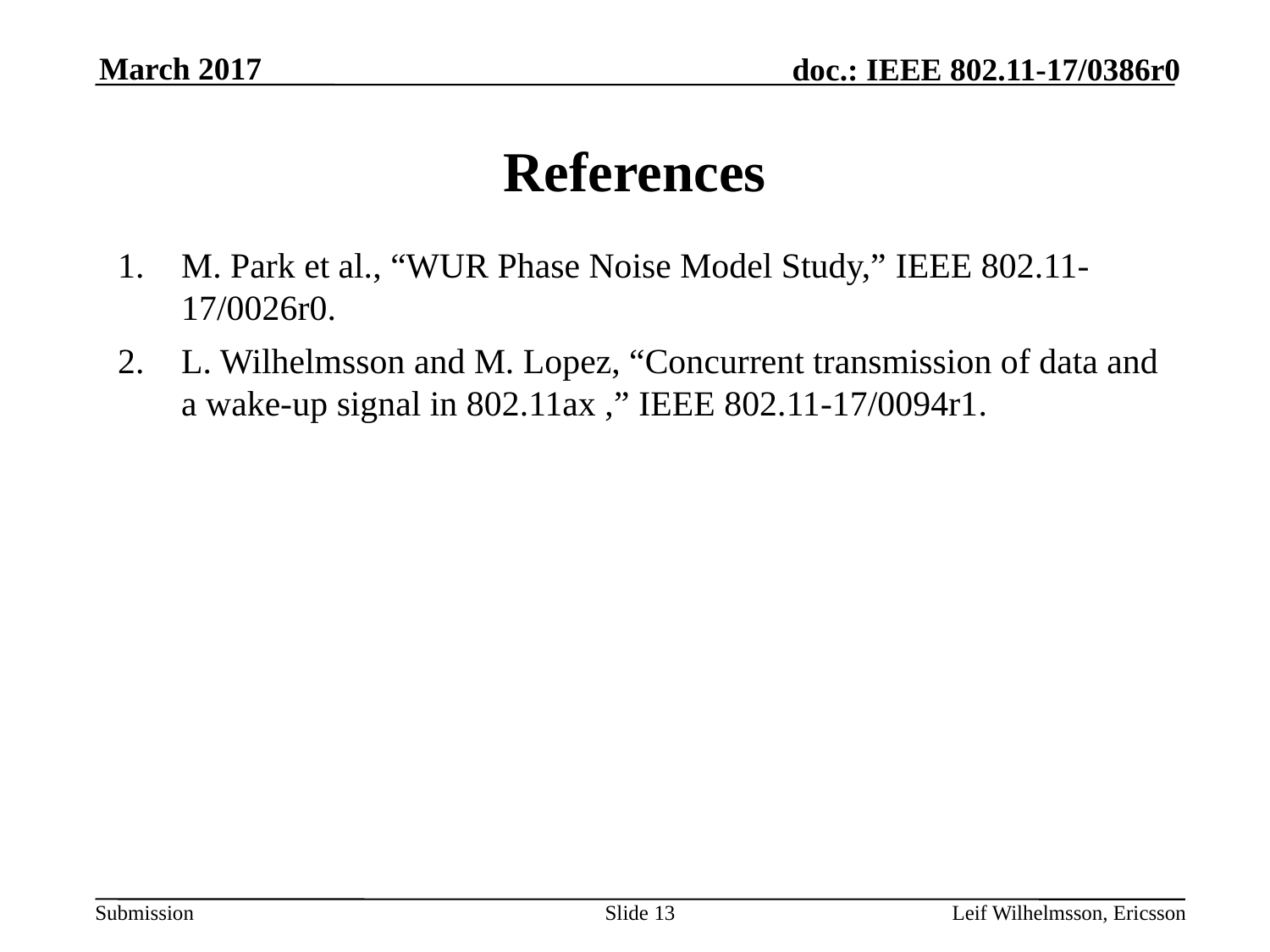

March 2017
# References
M. Park et al., “WUR Phase Noise Model Study,” IEEE 802.11-17/0026r0.
L. Wilhelmsson and M. Lopez, “Concurrent transmission of data and a wake-up signal in 802.11ax ,” IEEE 802.11-17/0094r1.

Slide 13
Leif Wilhelmsson, Ericsson